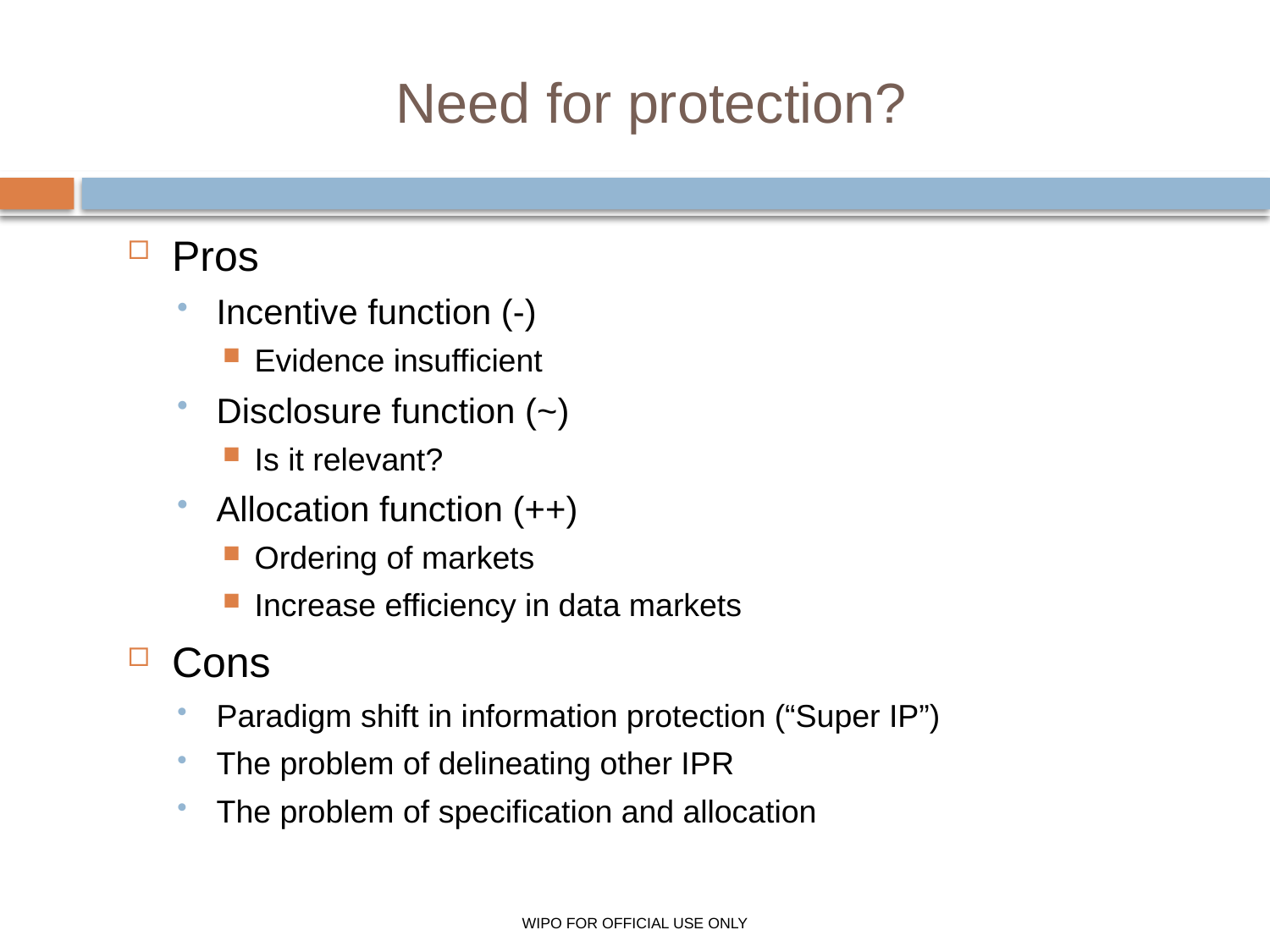

# Need for protection?
Pros
Incentive function (-)
Evidence insufficient
Disclosure function (~)
Is it relevant?
Allocation function (++)
Ordering of markets
Increase efficiency in data markets
Cons
Paradigm shift in information protection (“Super IP”)
The problem of delineating other IPR
The problem of specification and allocation